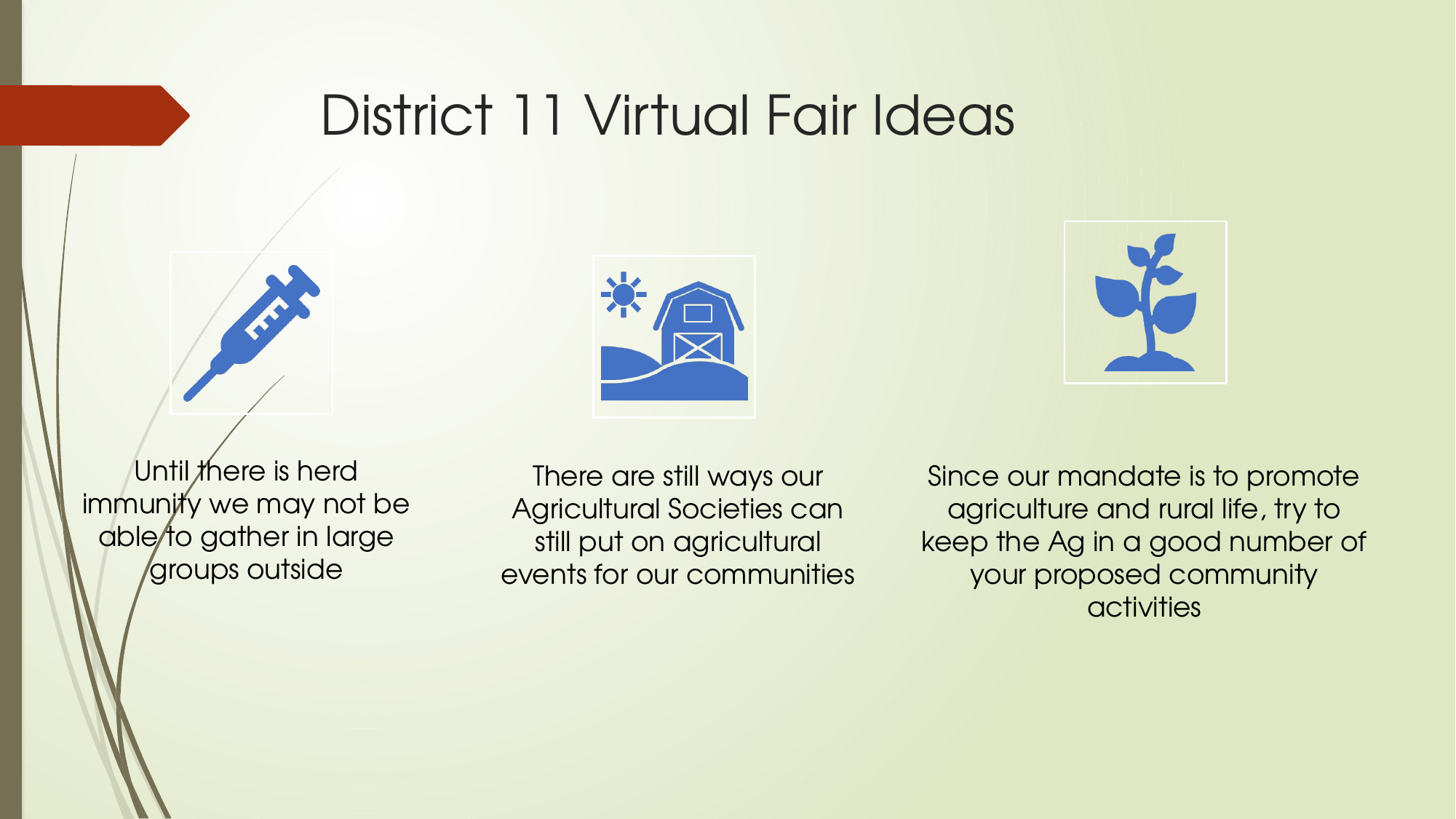

# District 11 Virtual Fair Ideas
Until there is herd immunity we may not be able to gather in large groups outside
There are still ways our Agricultural Societies can still put on agricultural events for our communities
Since our mandate is to promote agriculture and rural life, try to keep the Ag in a good number of your proposed community activities